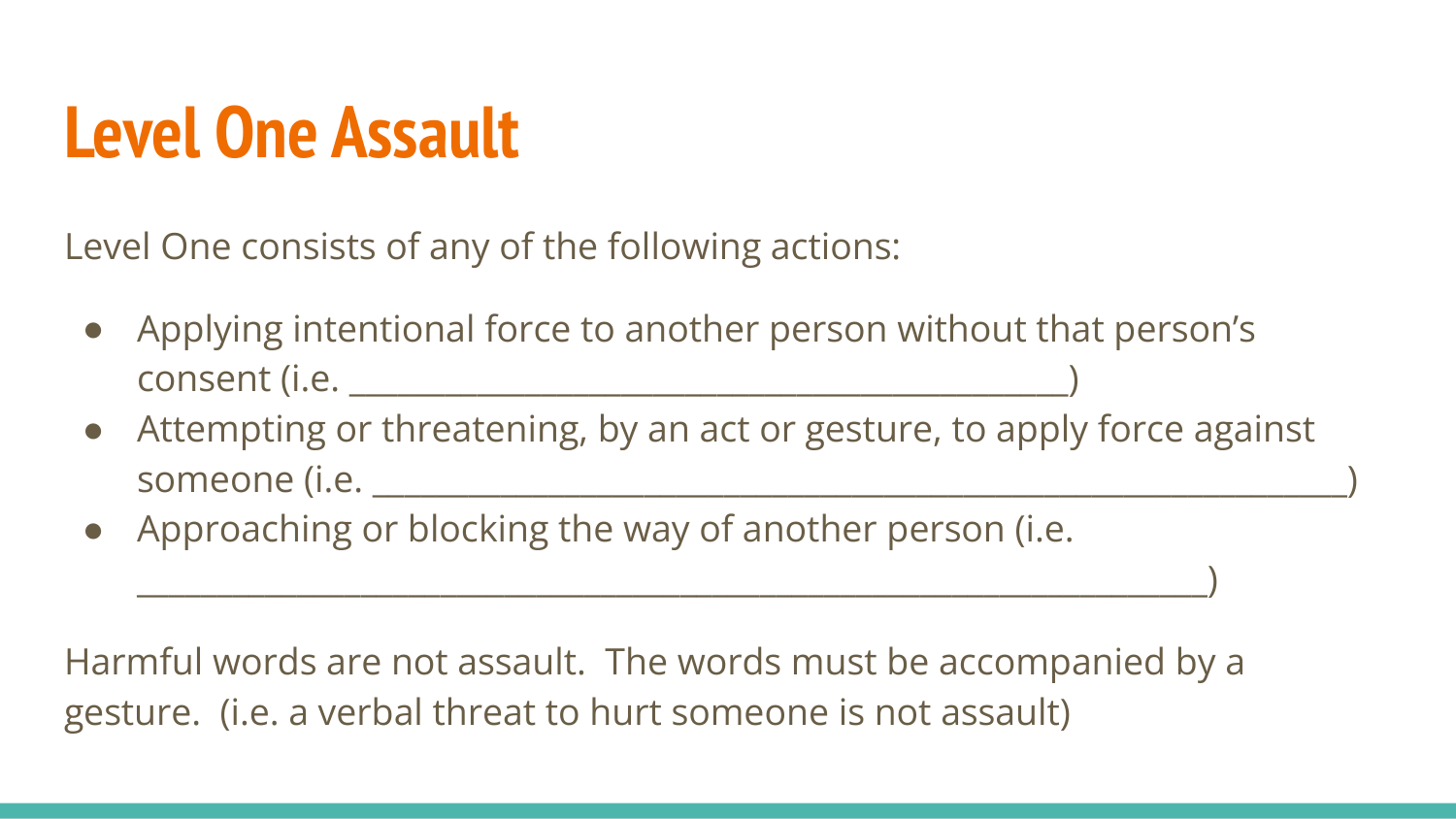

# Level One Assault
Level One consists of any of the following actions:
Applying intentional force to another person without that person’s consent (i.e. _____________________________________________)
Attempting or threatening, by an act or gesture, to apply force against someone (i.e. _____________________________________________________________)
Approaching or blocking the way of another person (i.e. ___________________________________________________________________)
Harmful words are not assault.  The words must be accompanied by a gesture.  (i.e. a verbal threat to hurt someone is not assault)